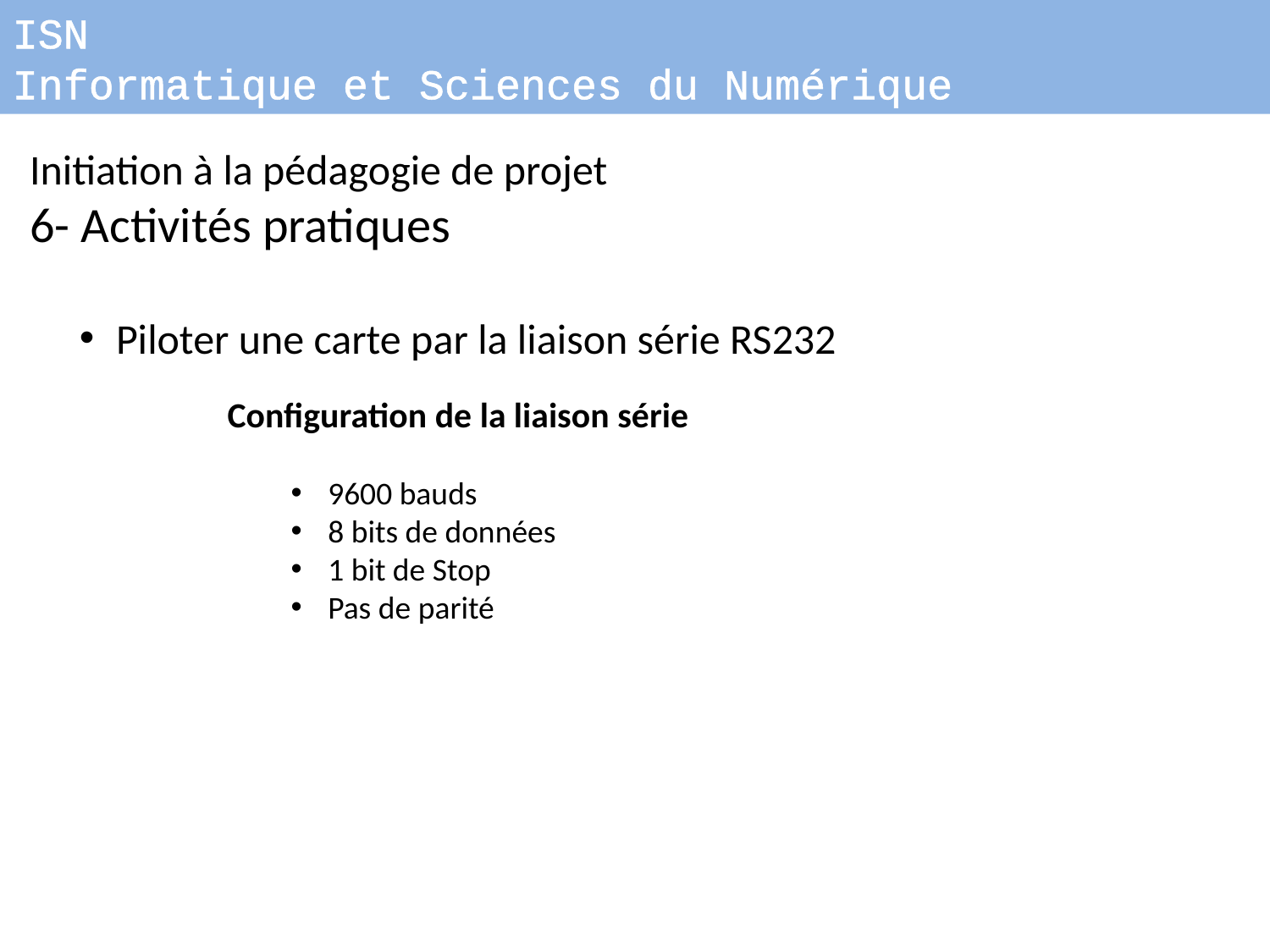

ISN
Informatique et Sciences du Numérique
Initiation à la pédagogie de projet
6- Activités pratiques

Piloter une carte par la liaison série RS232

Configuration de la liaison série

9600 bauds
8 bits de données
1 bit de Stop
Pas de parité